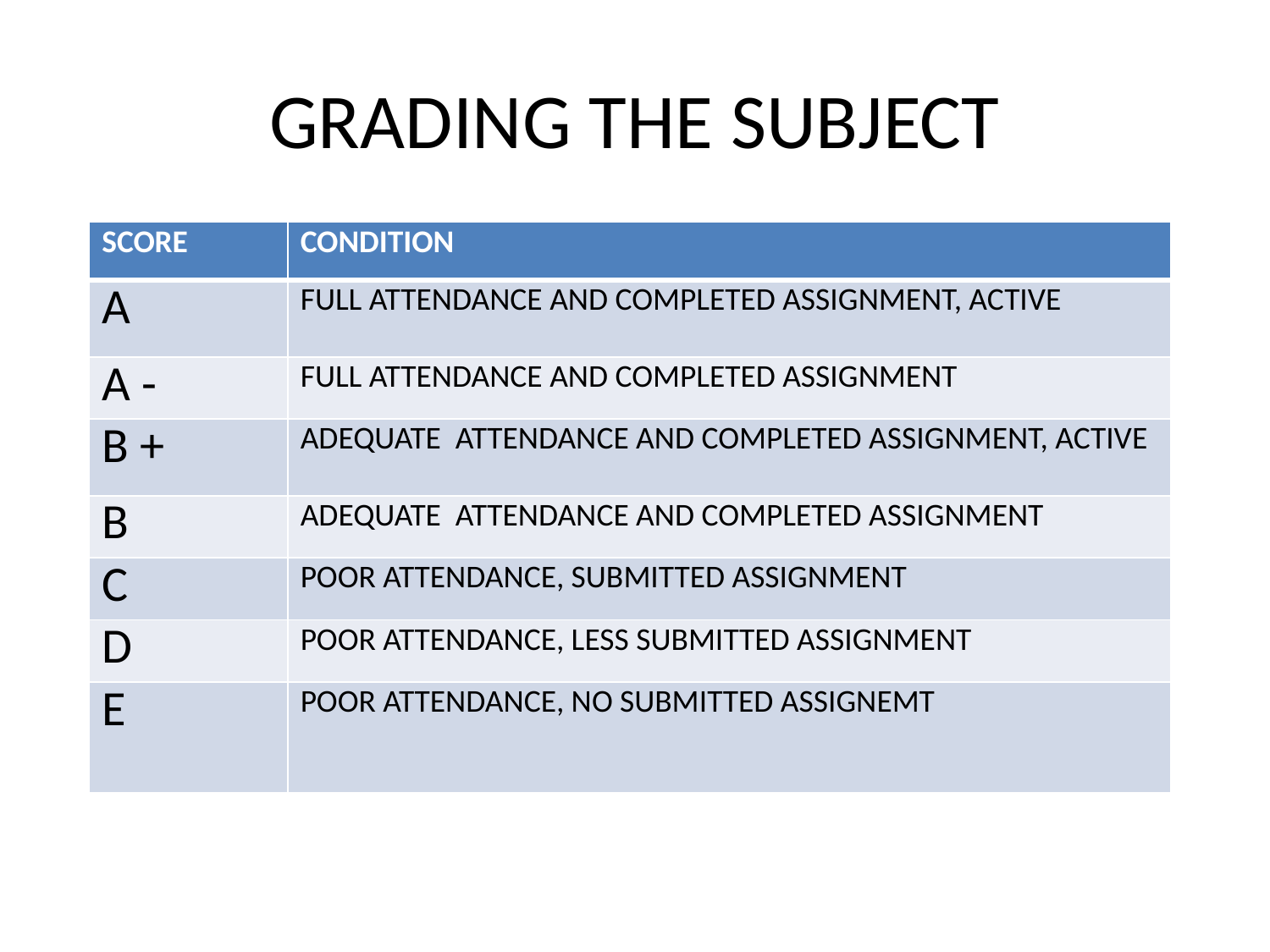

# GRADING THE SUBJECT
| SCORE | CONDITION |
| --- | --- |
| A | FULL ATTENDANCE AND COMPLETED ASSIGNMENT, ACTIVE |
| A - | FULL ATTENDANCE AND COMPLETED ASSIGNMENT |
| B + | ADEQUATE ATTENDANCE AND COMPLETED ASSIGNMENT, ACTIVE |
| B | ADEQUATE ATTENDANCE AND COMPLETED ASSIGNMENT |
| C | POOR ATTENDANCE, SUBMITTED ASSIGNMENT |
| D | POOR ATTENDANCE, LESS SUBMITTED ASSIGNMENT |
| E | POOR ATTENDANCE, NO SUBMITTED ASSIGNEMT |